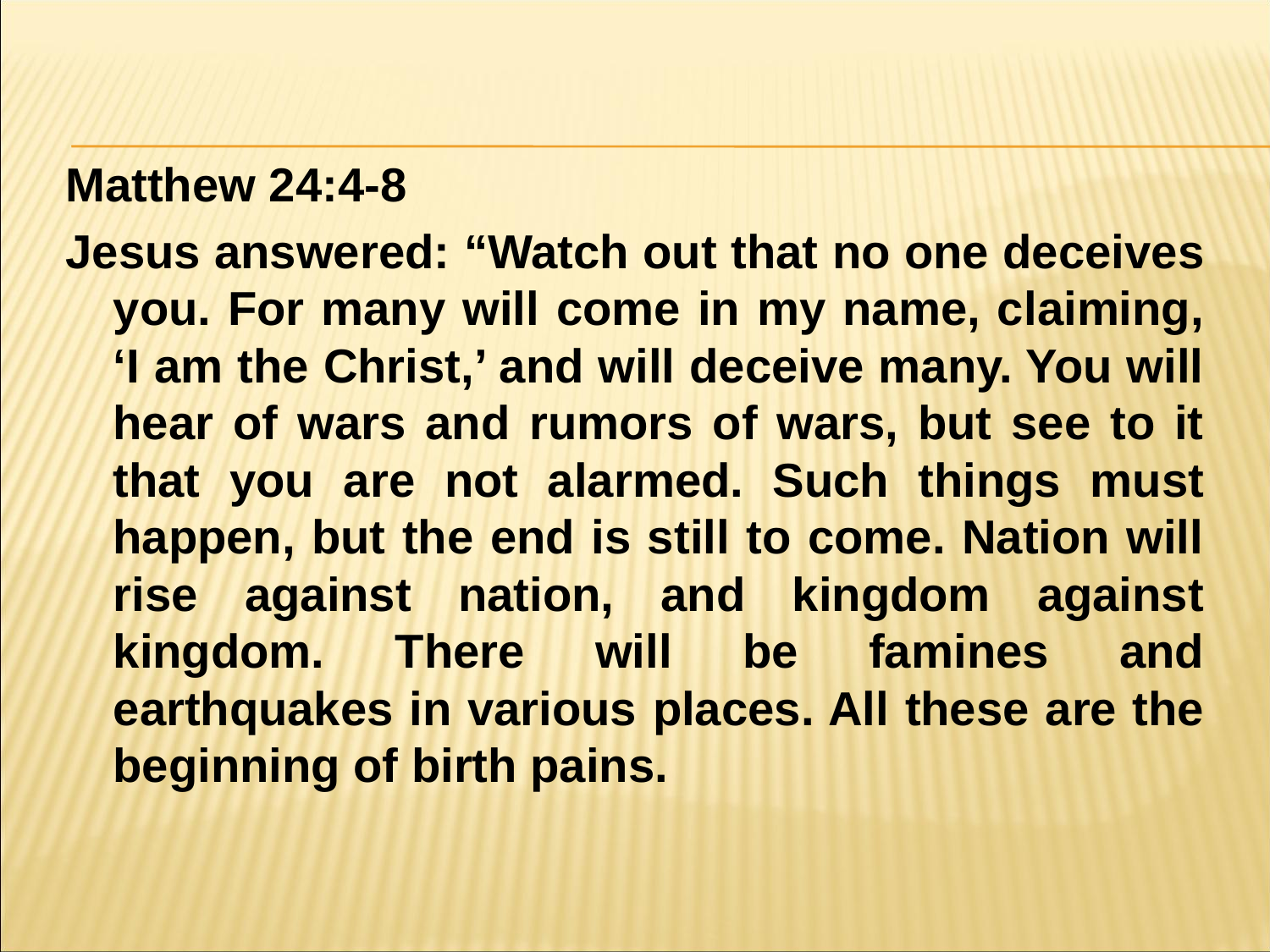

#
Matthew 24:4-8
Jesus answered: “Watch out that no one deceives you. For many will come in my name, claiming, ‘I am the Christ,’ and will deceive many. You will hear of wars and rumors of wars, but see to it that you are not alarmed. Such things must happen, but the end is still to come. Nation will rise against nation, and kingdom against kingdom. There will be famines and earthquakes in various places. All these are the beginning of birth pains.